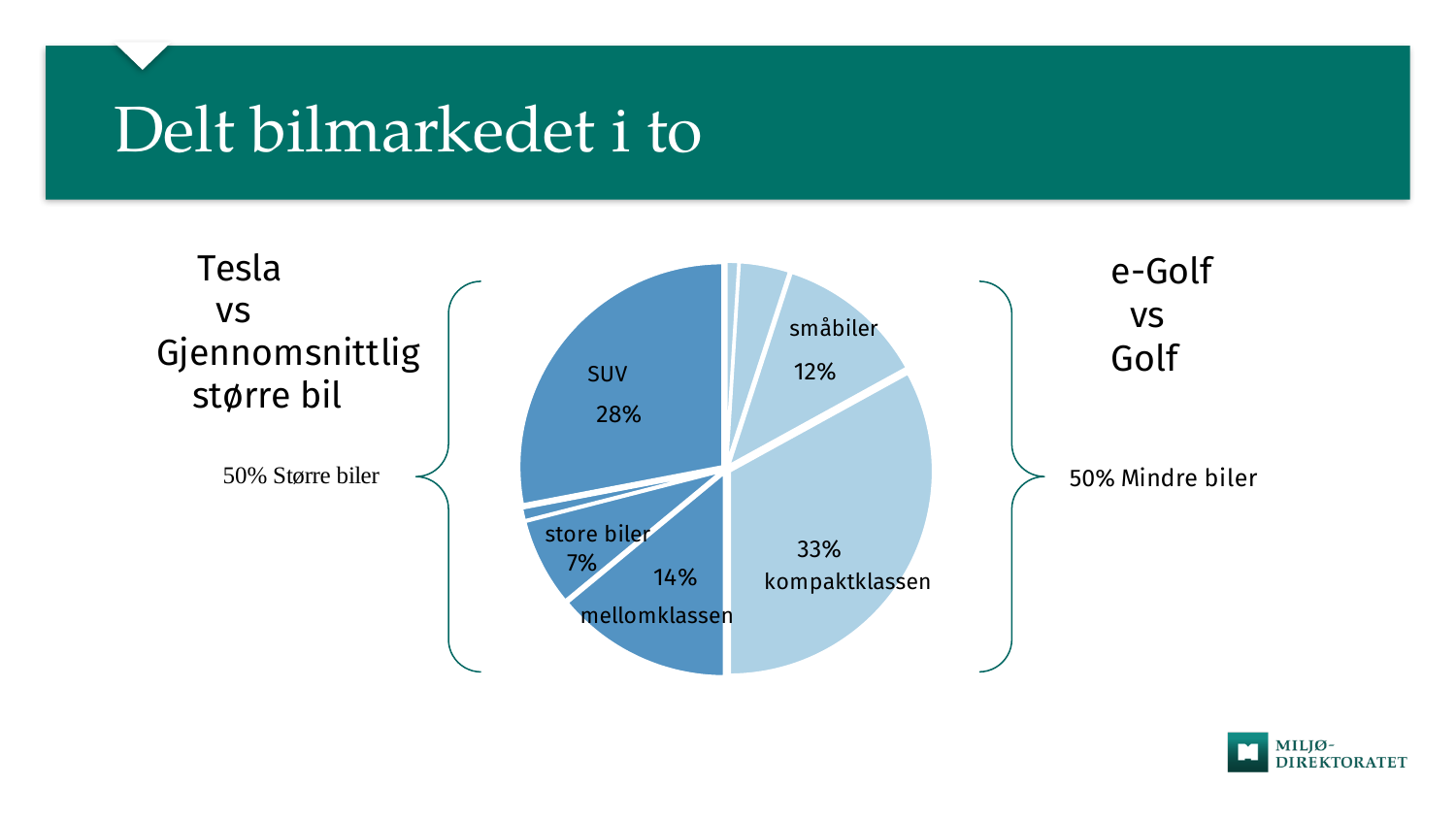

# Delt bilmarkedet i to

### Chart

| Category | Segmenter i nybilsalget |
|---|---|
| andre | 0.01 |
| minibiler | 0.04 |
| småbiler | 0.12 |
| kompaktklassen | 0.33 |
| mellomklassen | 0.14 |
| store biler | 0.07 |
| flerbruksbiler | 0.01 |
| SUV | 0.28 |
e-Golf
  vs
Golf